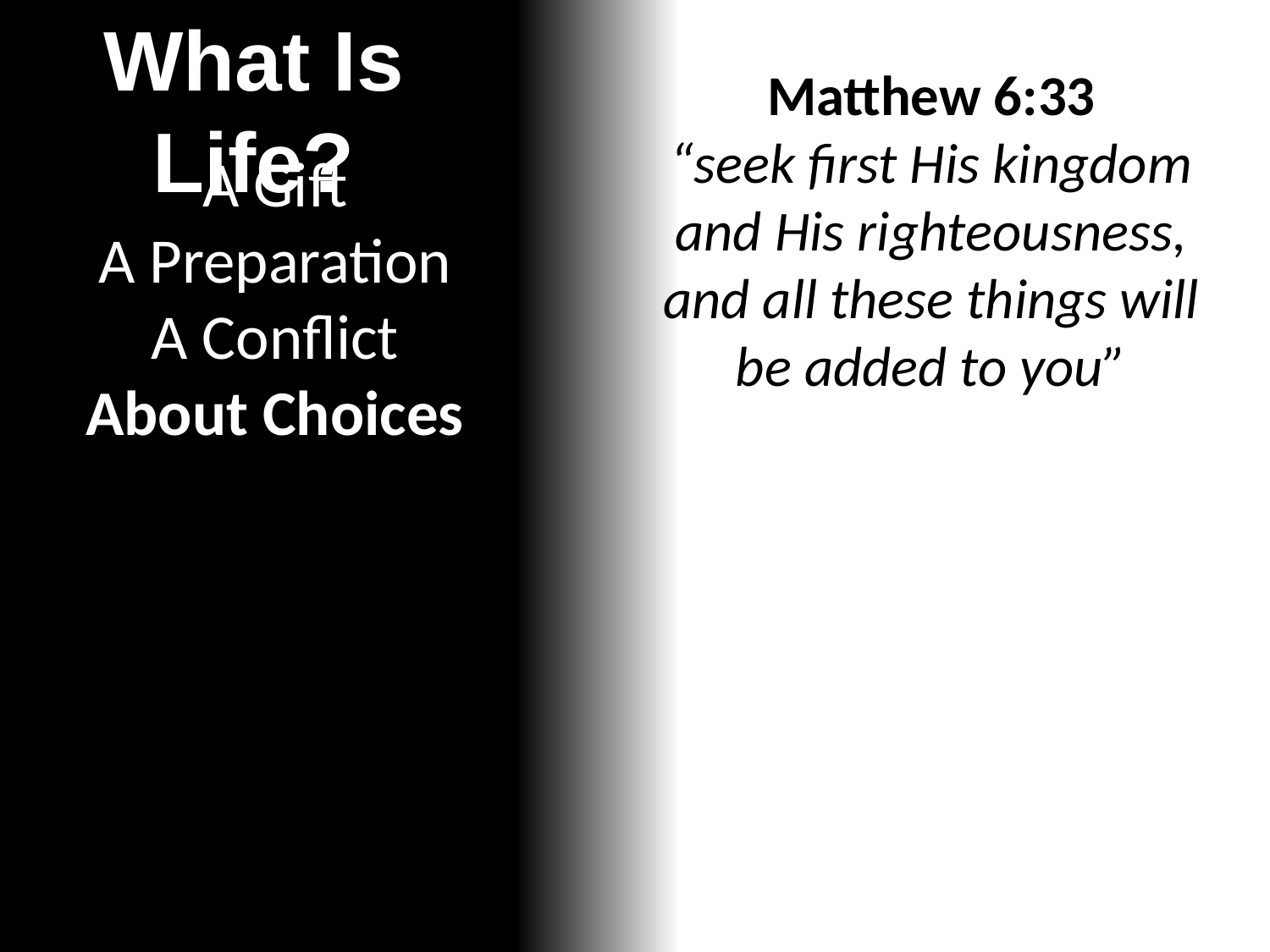

What Is Life?

Matthew 6:33
“seek first His kingdom and His righteousness, and all these things will be added to you”
A Gift
A Preparation
A Conflict
About Choices